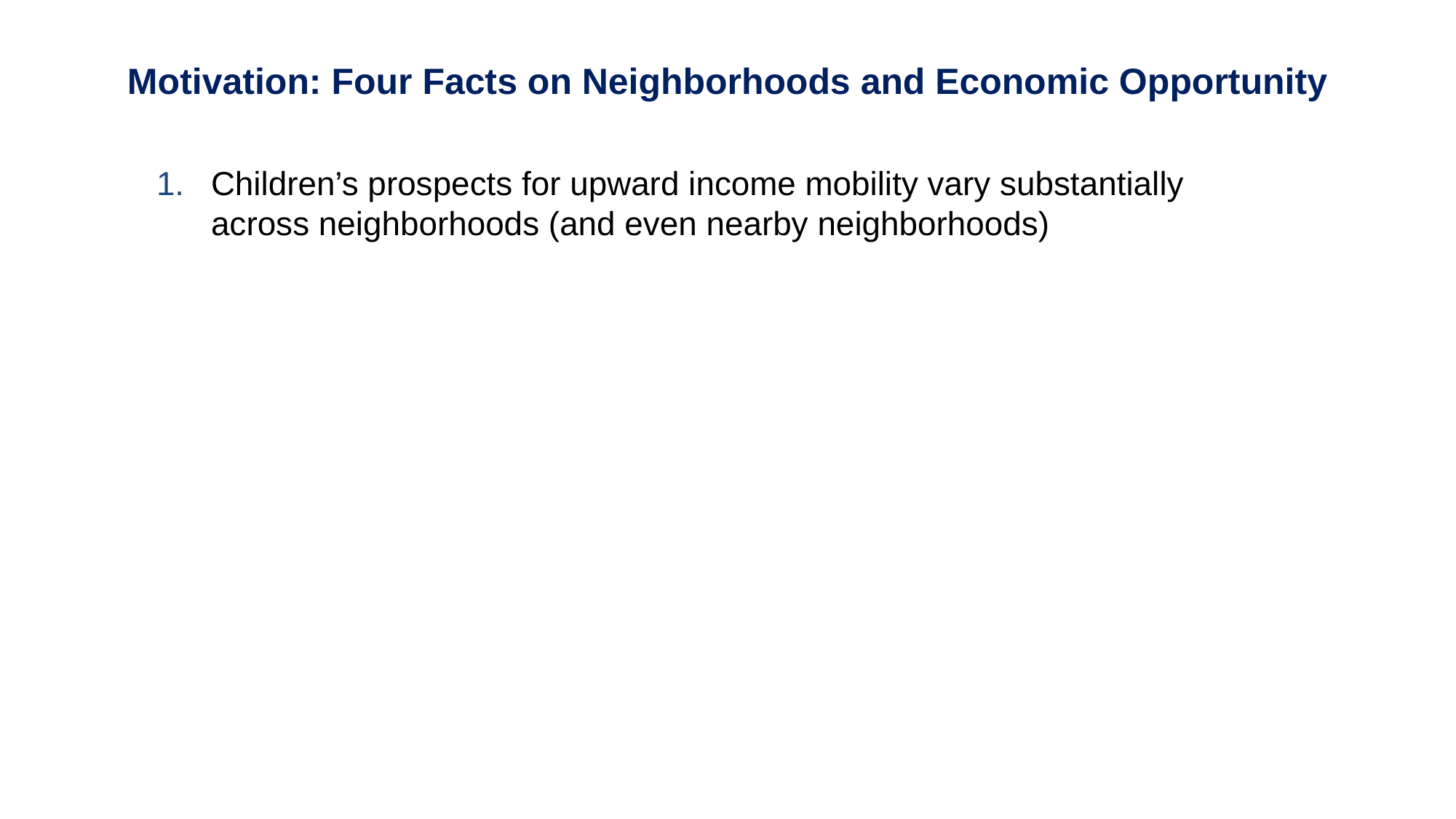

Motivation: Four Facts on Neighborhoods and Economic Opportunity
Children’s prospects for upward income mobility vary substantially across neighborhoods (and even nearby neighborhoods)